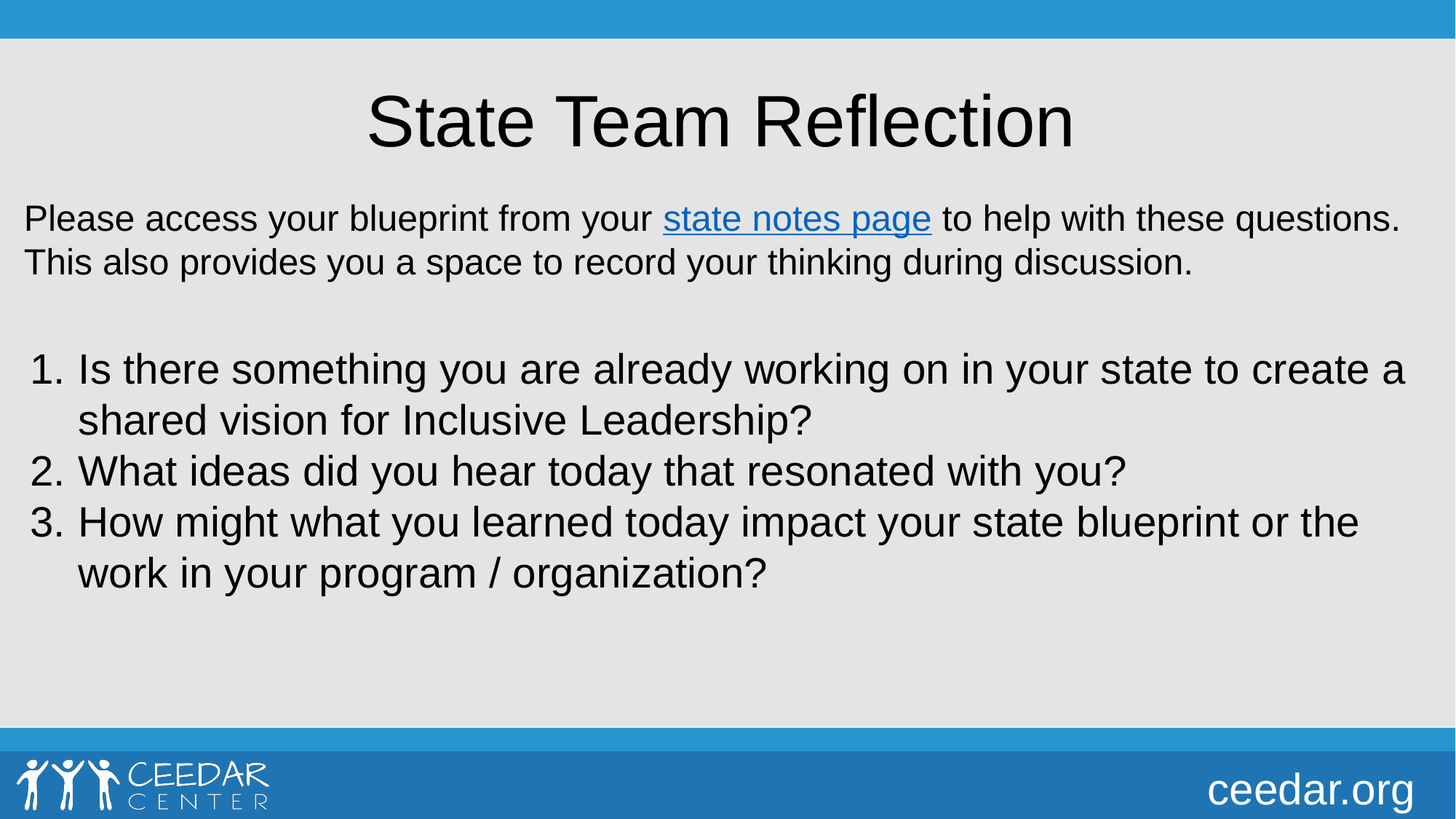

# State Team Reflection
Please access your blueprint from your state notes page to help with these questions. This also provides you a space to record your thinking during discussion.

Is there something you are already working on in your state to create a shared vision for Inclusive Leadership?
What ideas did you hear today that resonated with you?
How might what you learned today impact your state blueprint or the work in your program / organization?